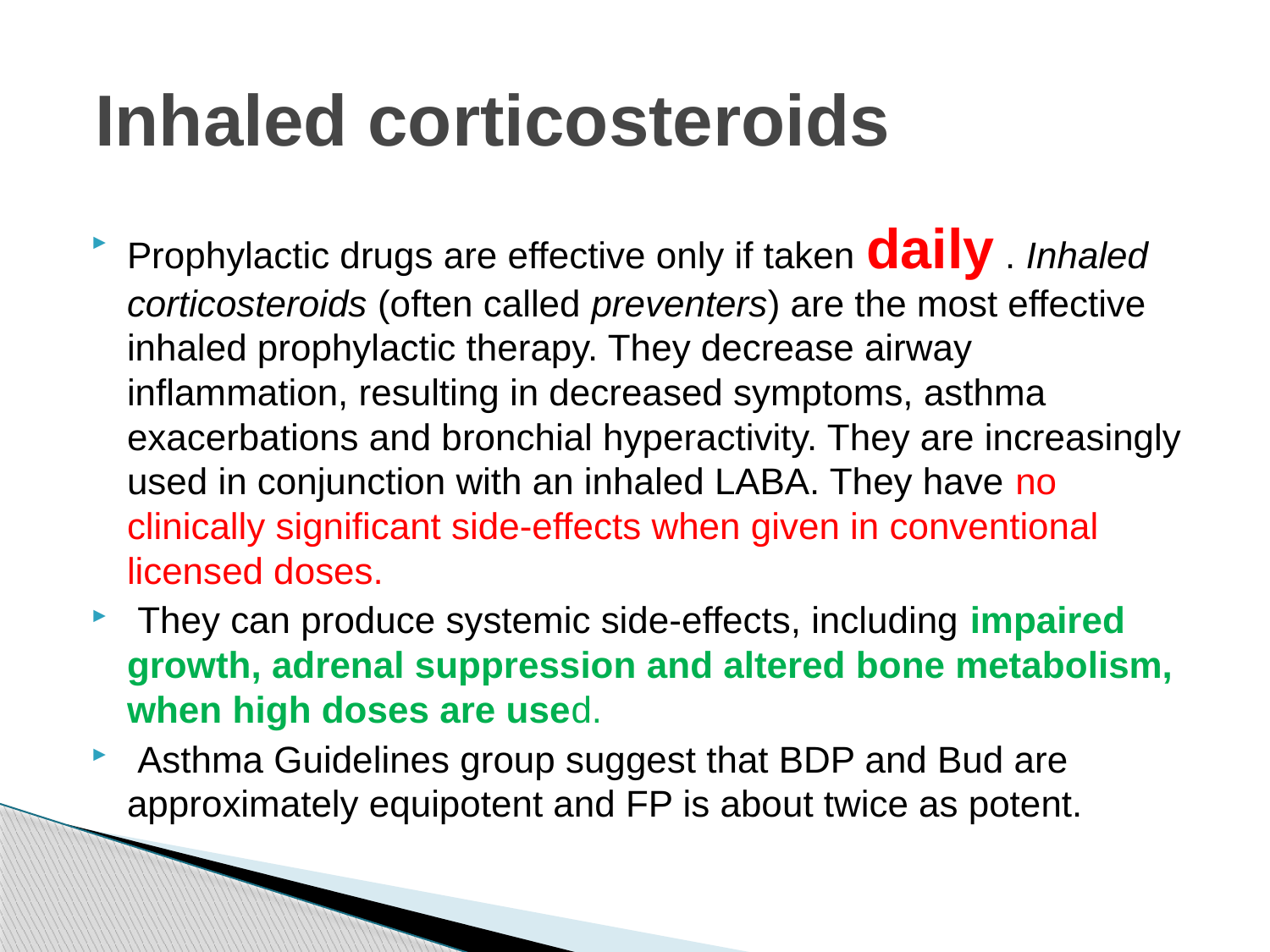

# Inhaled corticosteroids
Prophylactic drugs are effective only if taken daily . Inhaled corticosteroids (often called preventers) are the most effective inhaled prophylactic therapy. They decrease airway inflammation, resulting in decreased symptoms, asthma exacerbations and bronchial hyperactivity. They are increasingly used in conjunction with an inhaled LABA. They have no clinically significant side-effects when given in conventional licensed doses.
 They can produce systemic side-effects, including impaired growth, adrenal suppression and altered bone metabolism, when high doses are used.
 Asthma Guidelines group suggest that BDP and Bud are approximately equipotent and FP is about twice as potent.